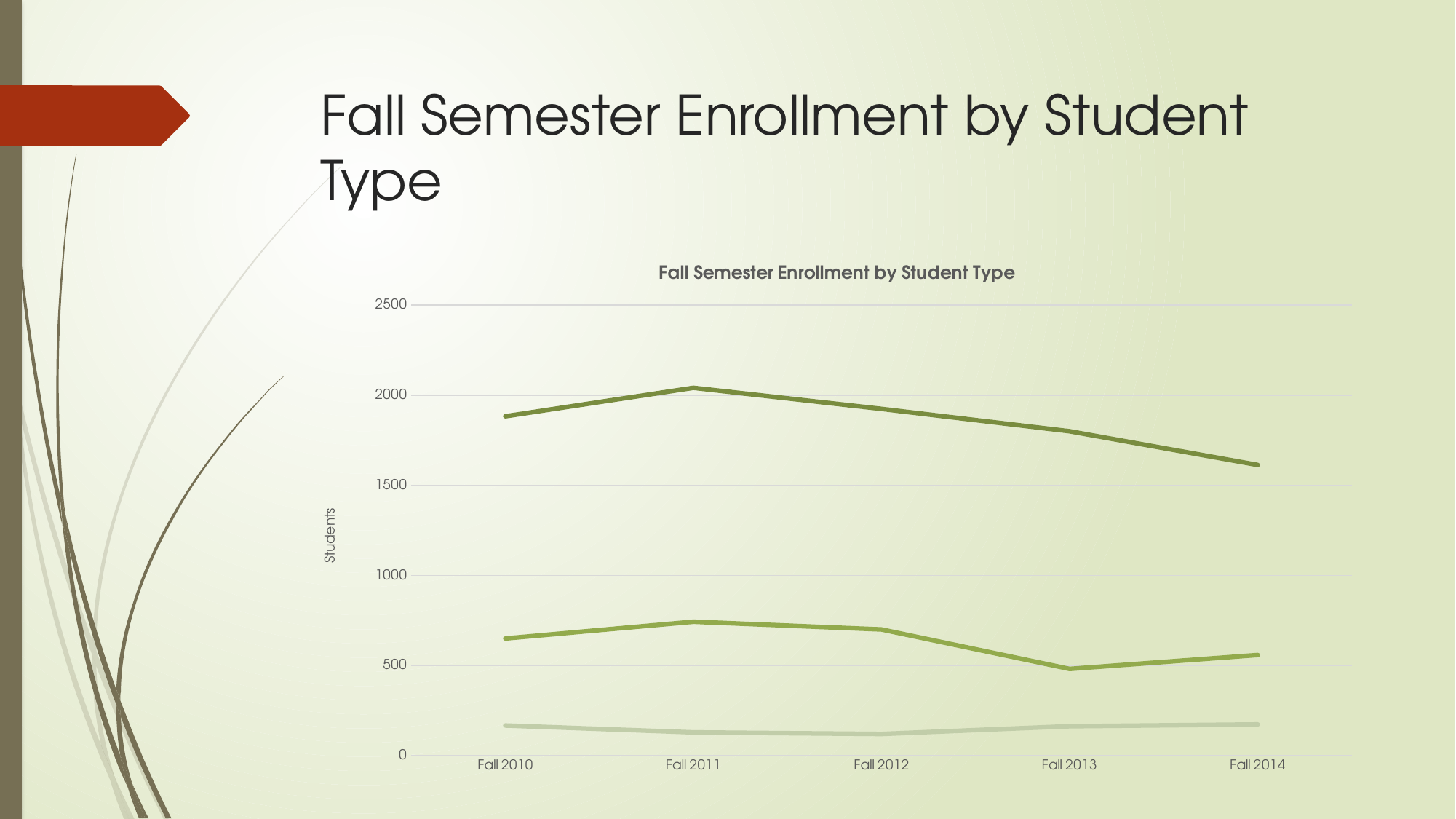

# Fall Semester Enrollment by Student Type

### Chart: Fall Semester Enrollment by Student Type

| Category | Continuing | New Student | Returning Student |
|---|---|---|---|
| Fall 2010 | 1883.0 | 650.0 | 167.0 |
| Fall 2011 | 2041.0 | 743.0 | 129.0 |
| Fall 2012 | 1924.0 | 700.0 | 120.0 |
| Fall 2013 | 1800.0 | 481.0 | 163.0 |
| Fall 2014 | 1613.0 | 558.0 | 173.0 |